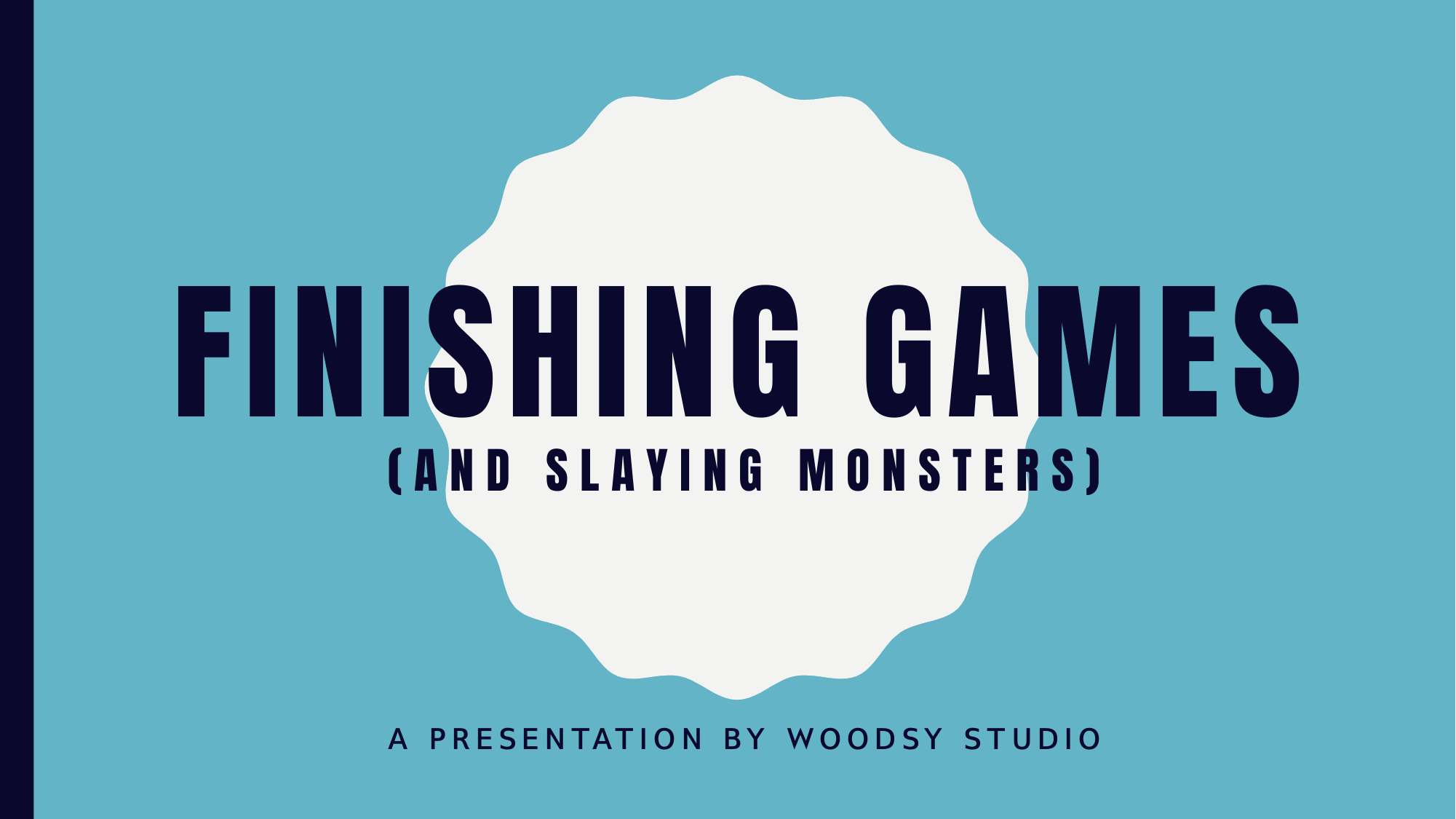

# FINISHING GAMES (and slaying monsters)
A presentation by Woodsy Studio